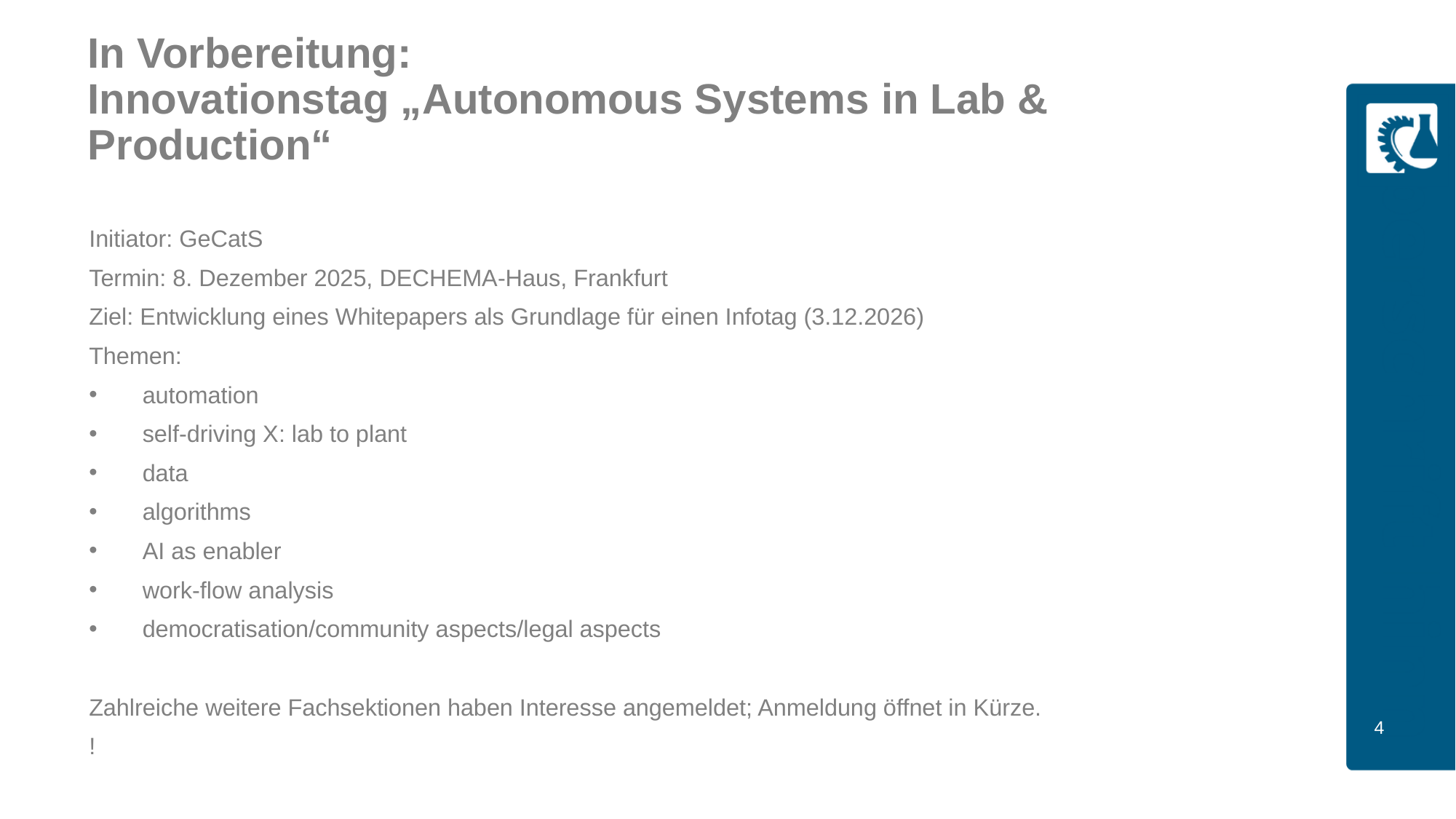

# In Vorbereitung: Innovationstag „Autonomous Systems in Lab & Production“
Initiator: GeCatS
Termin: 8. Dezember 2025, DECHEMA-Haus, Frankfurt
Ziel: Entwicklung eines Whitepapers als Grundlage für einen Infotag (3.12.2026)
Themen:
automation
self-driving X: lab to plant
data
algorithms
AI as enabler
work-flow analysis
democratisation/community aspects/legal aspects

Zahlreiche weitere Fachsektionen haben Interesse angemeldet; Anmeldung öffnet in Kürze.
!